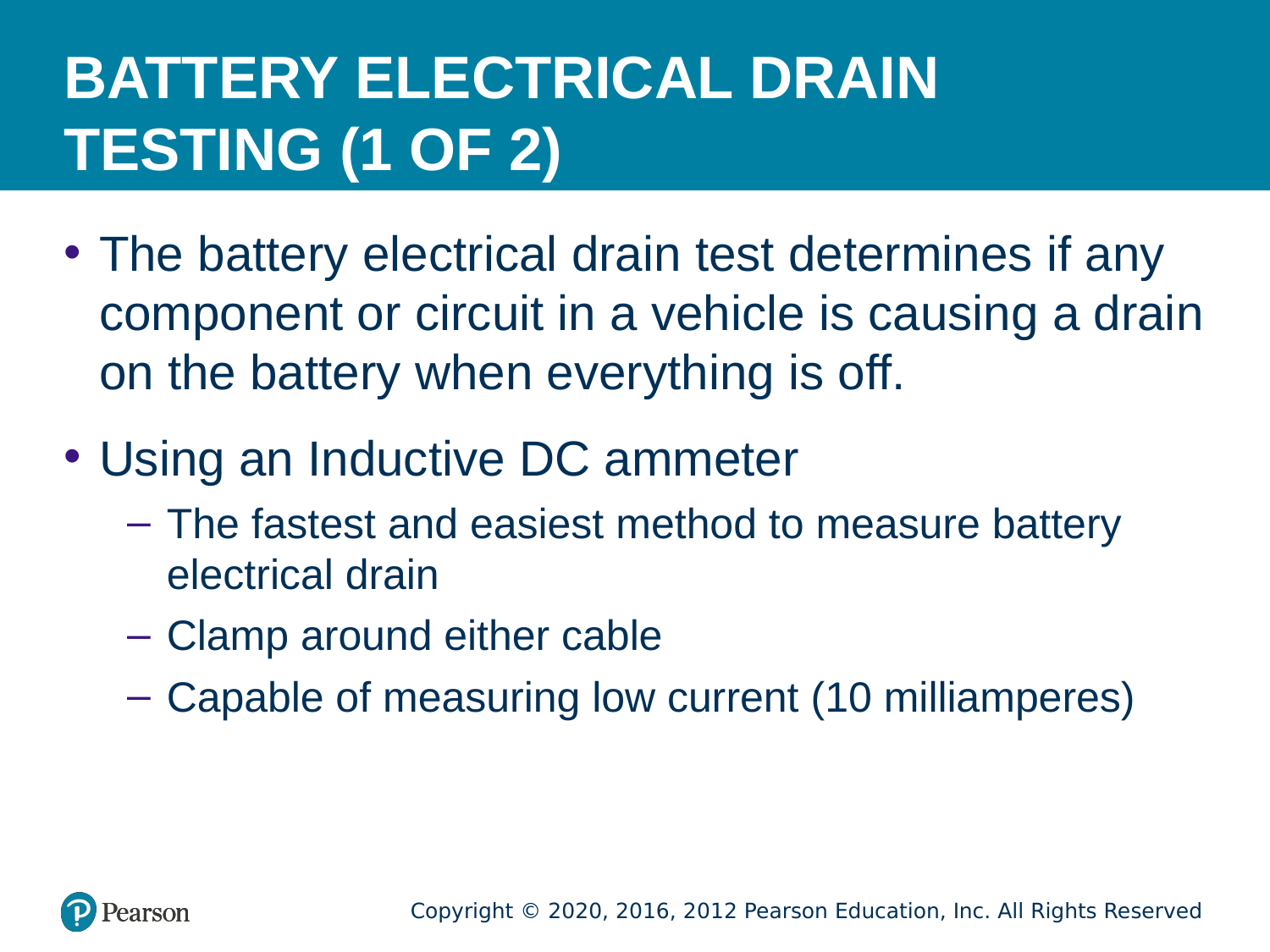

# BATTERY ELECTRICAL DRAIN TESTING (1 OF 2)
The battery electrical drain test determines if any component or circuit in a vehicle is causing a drain on the battery when everything is off.
Using an Inductive DC ammeter
The fastest and easiest method to measure battery electrical drain
Clamp around either cable
Capable of measuring low current (10 milliamperes)